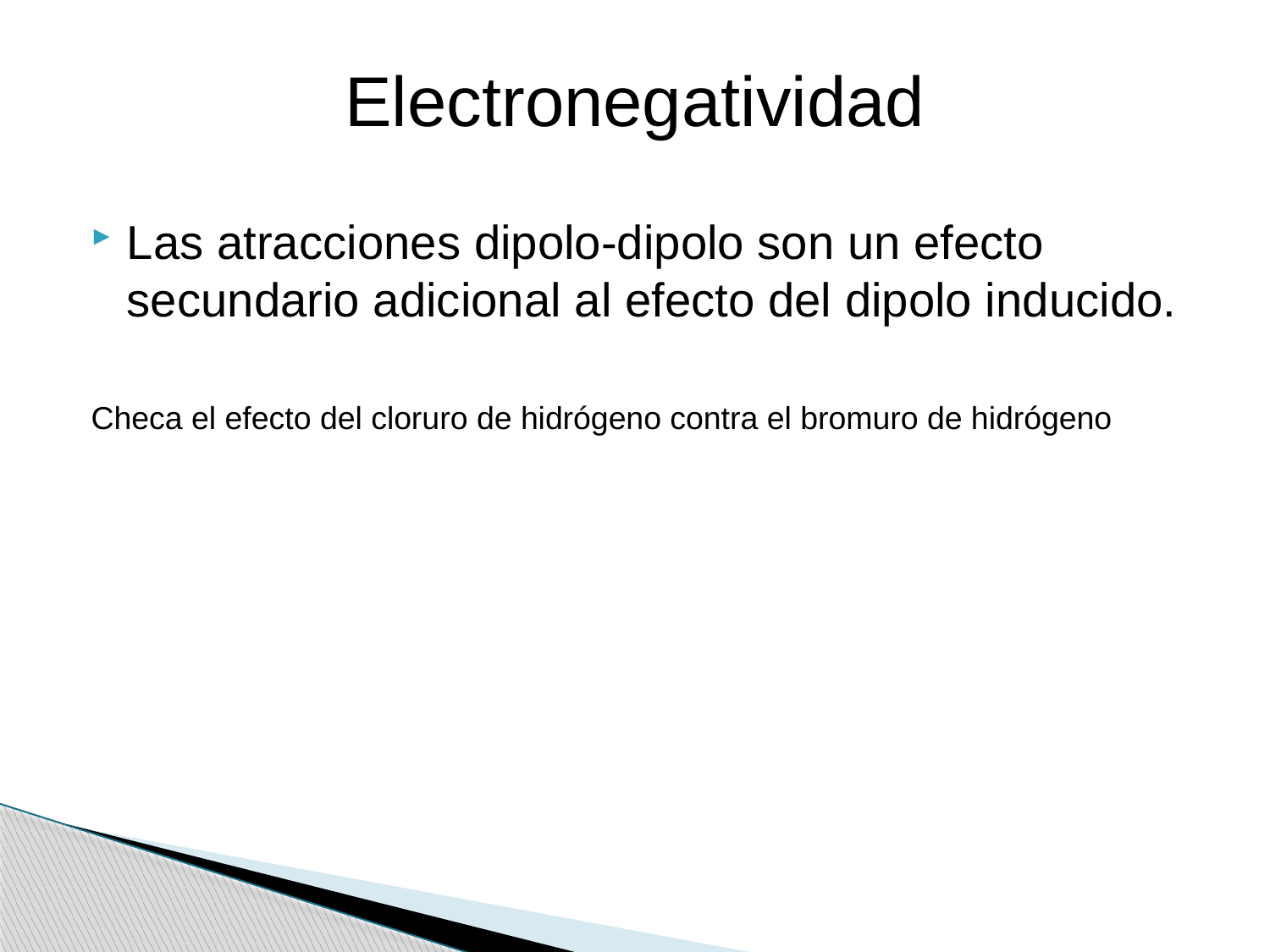

# Electronegatividad
Las atracciones dipolo-dipolo son un efecto secundario adicional al efecto del dipolo inducido.

Checa el efecto del cloruro de hidrógeno contra el bromuro de hidrógeno